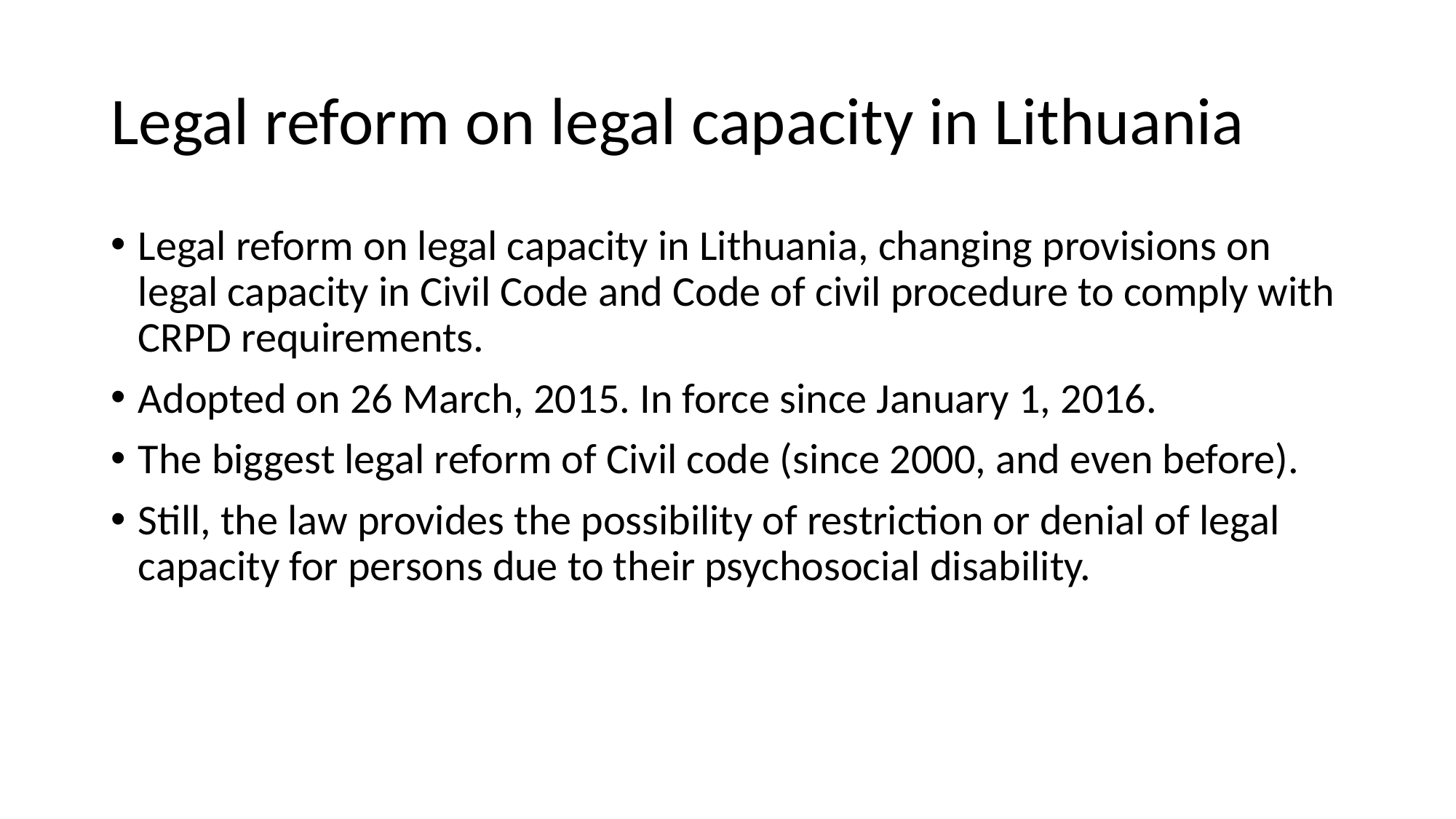

# Legal reform on legal capacity in Lithuania
Legal reform on legal capacity in Lithuania, changing provisions on legal capacity in Civil Code and Code of civil procedure to comply with CRPD requirements.
Adopted on 26 March, 2015. In force since January 1, 2016.
The biggest legal reform of Civil code (since 2000, and even before).
Still, the law provides the possibility of restriction or denial of legal capacity for persons due to their psychosocial disability.